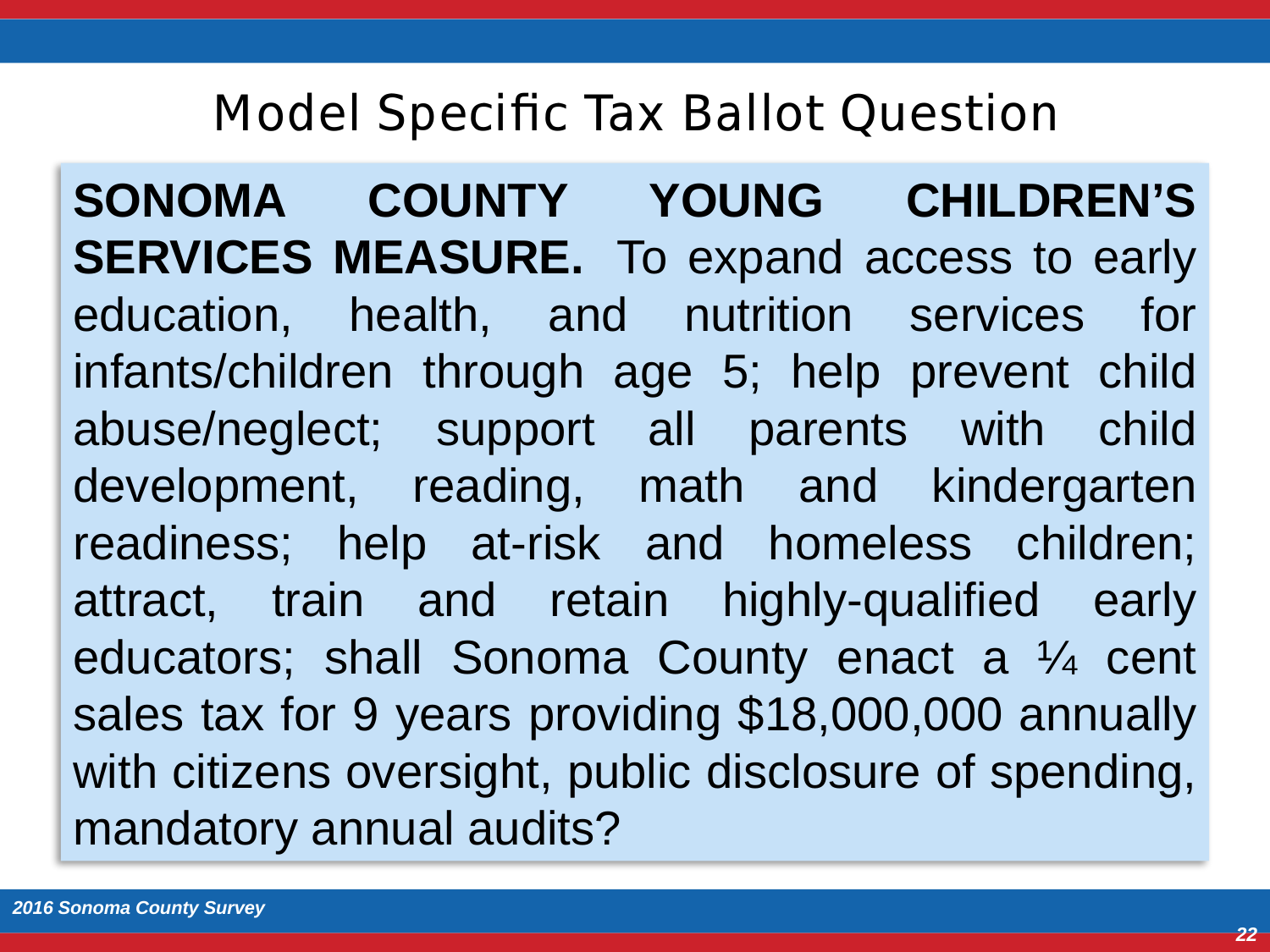

# Model Specific Tax Ballot Question
SONOMA COUNTY YOUNG CHILDREN’S SERVICES MEASURE.  To expand access to early education, health, and nutrition services for infants/children through age 5; help prevent child abuse/neglect; support all parents with child development, reading, math and kindergarten readiness; help at-risk and homeless children; attract, train and retain highly-qualified early educators; shall Sonoma County enact a ¼ cent sales tax for 9 years providing $18,000,000 annually with citizens oversight, public disclosure of spending, mandatory annual audits?
2016 Sonoma County Survey